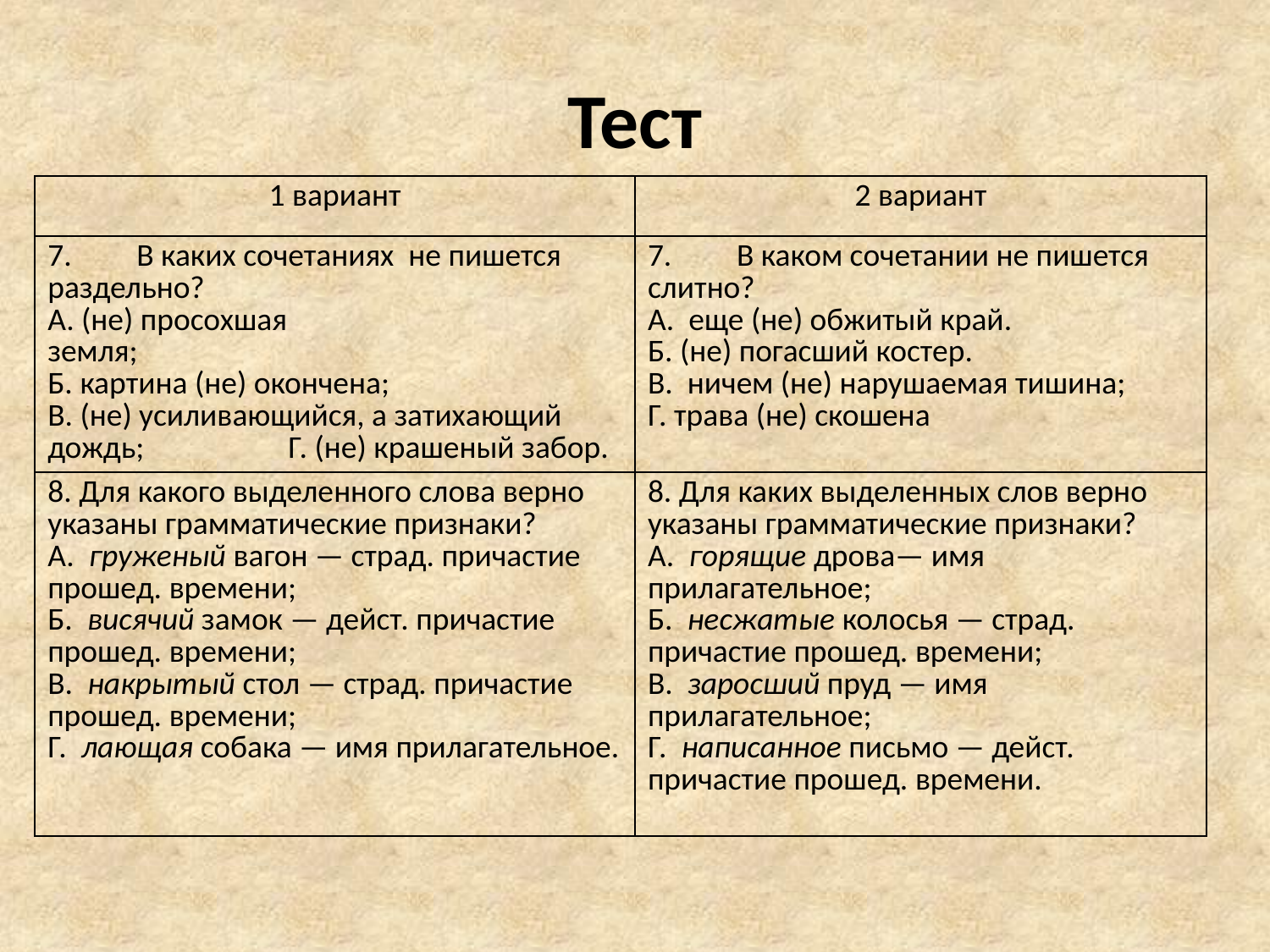

# Тест
| 1 вариант | 2 вариант |
| --- | --- |
| 7.         В каких сочетаниях не пишется раздельно? А. (не) просохшая земля;                                                      Б. картина (не) окончена; В. (не) усиливающийся, а затихающий дождь;                    Г. (не) крашеный забор. | 7.         В каком сочетании не пишется слитно? А.  еще (не) обжитый край.                 Б. (не) погасший костер. В.  ничем (не) нарушаемая тишина;        Г. трава (не) скошена |
| 8. Для какого выделенного слова верно указаны грамматические признаки? A.  груженый вагон — страд. причастие прошед. времени; Б.  висячий замок — дейст. причастие прошед. времени; B.  накрытый стол — страд. причастие прошед. времени; Г.  лающая собака — имя прилагательное. | 8. Для каких выделенных слов верно указаны грамматические признаки? A.  горящие дрова— имя прилагательное; Б.  несжатые колосья — страд. причастие прошед. времени; B.  заросший пруд — имя прилагательное; Г.  написанное письмо — дейст. причастие прошед. времени. |